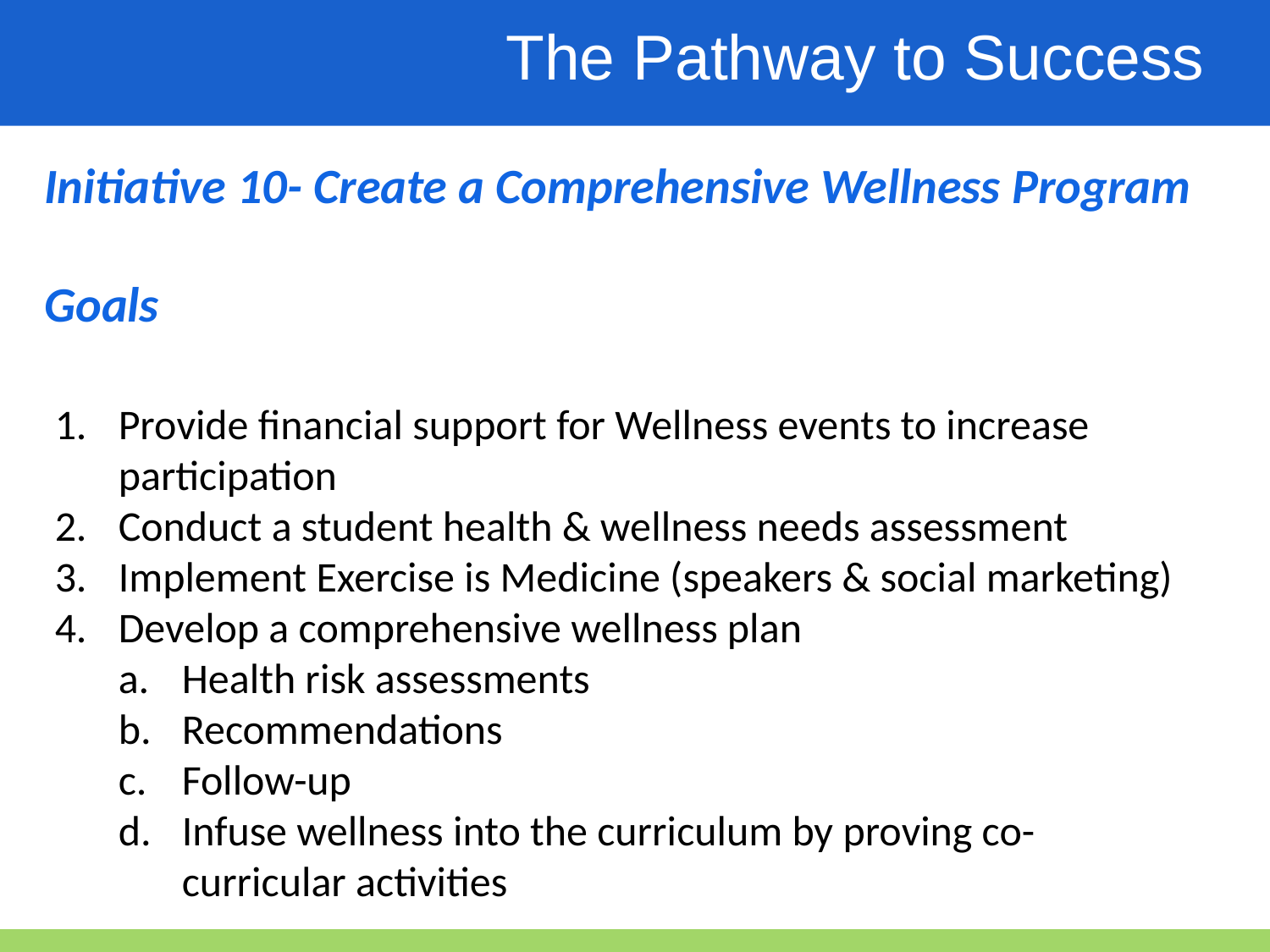

The Pathway to Success
Initiative 10- Create a Comprehensive Wellness Program

Goals

Provide financial support for Wellness events to increase participation
Conduct a student health & wellness needs assessment
Implement Exercise is Medicine (speakers & social marketing)
Develop a comprehensive wellness plan
Health risk assessments
Recommendations
Follow-up
Infuse wellness into the curriculum by proving co-curricular activities